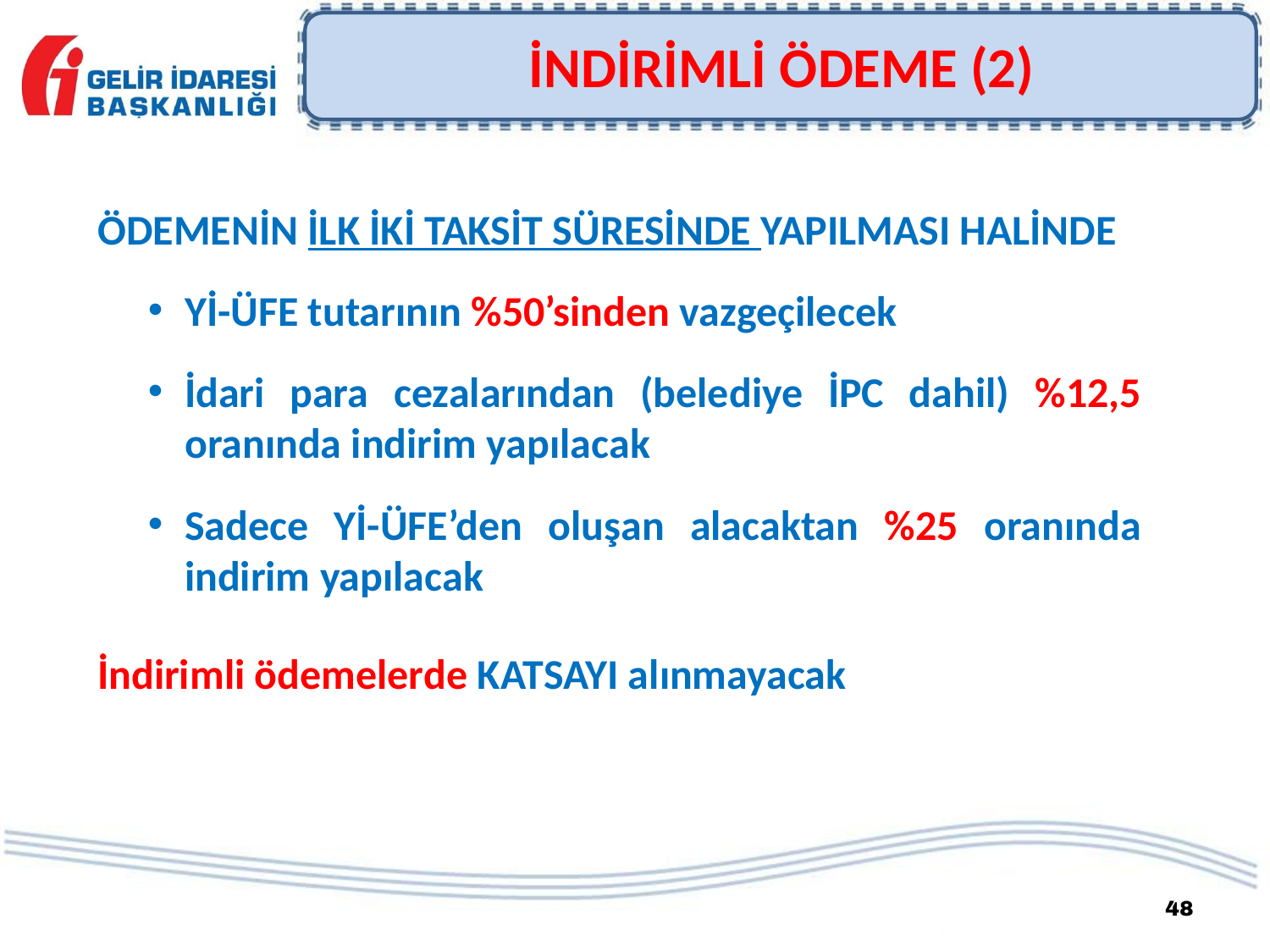

# İNDİRİMLİ ÖDEME (2)
ÖDEMENİN İLK İKİ TAKSİT SÜRESİNDE YAPILMASI HALİNDE

Yİ-ÜFE tutarının %50’sinden vazgeçilecek

İdari para cezalarından (belediye İPC dahil) %12,5 oranında indirim yapılacak

Sadece Yİ-ÜFE’den oluşan alacaktan %25 oranında indirim yapılacak

İndirimli ödemelerde KATSAYI alınmayacak
48